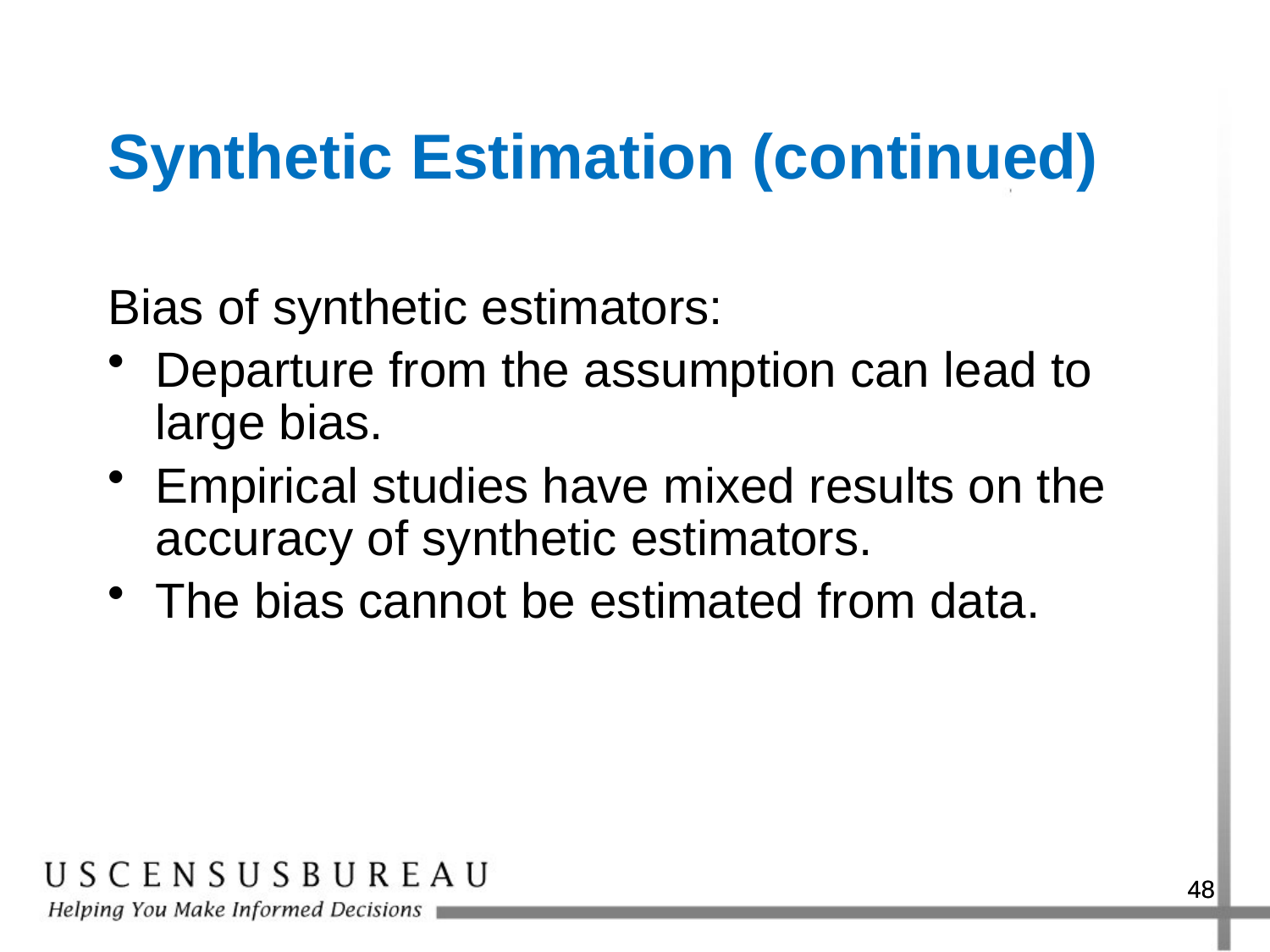

Bias of synthetic estimators:
Departure from the assumption can lead to large bias.
Empirical studies have mixed results on the accuracy of synthetic estimators.
The bias cannot be estimated from data.
Synthetic Estimation (continued)
48
48